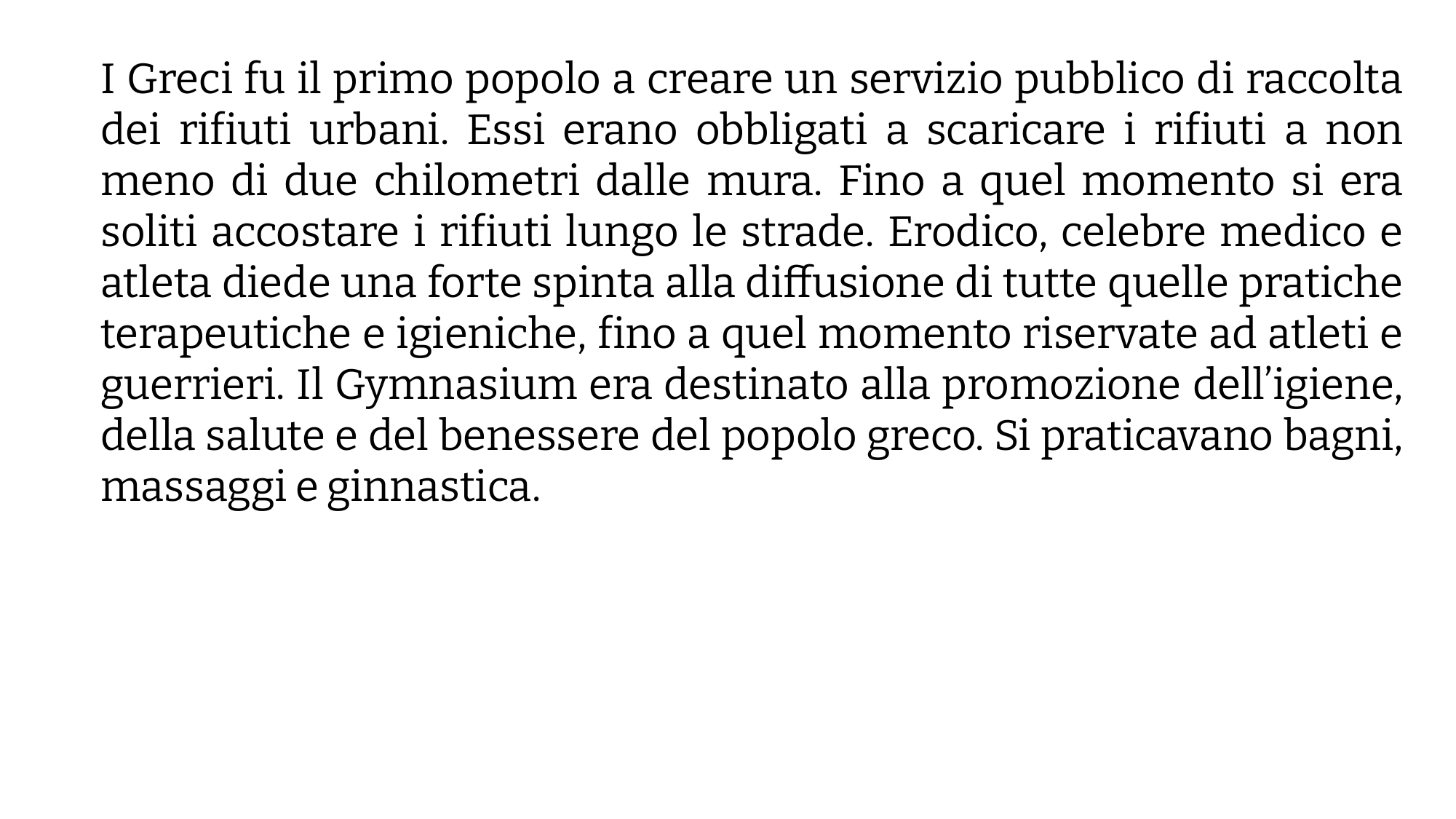

I Greci fu il primo popolo a creare un servizio pubblico di raccolta dei rifiuti urbani. Essi erano obbligati a scaricare i rifiuti a non meno di due chilometri dalle mura. Fino a quel momento si era soliti accostare i rifiuti lungo le strade. Erodico, celebre medico e atleta diede una forte spinta alla diffusione di tutte quelle pratiche terapeutiche e igieniche, fino a quel momento riservate ad atleti e guerrieri. Il Gymnasium era destinato alla promozione dell’igiene, della salute e del benessere del popolo greco. Si praticavano bagni, massaggi e ginnastica.